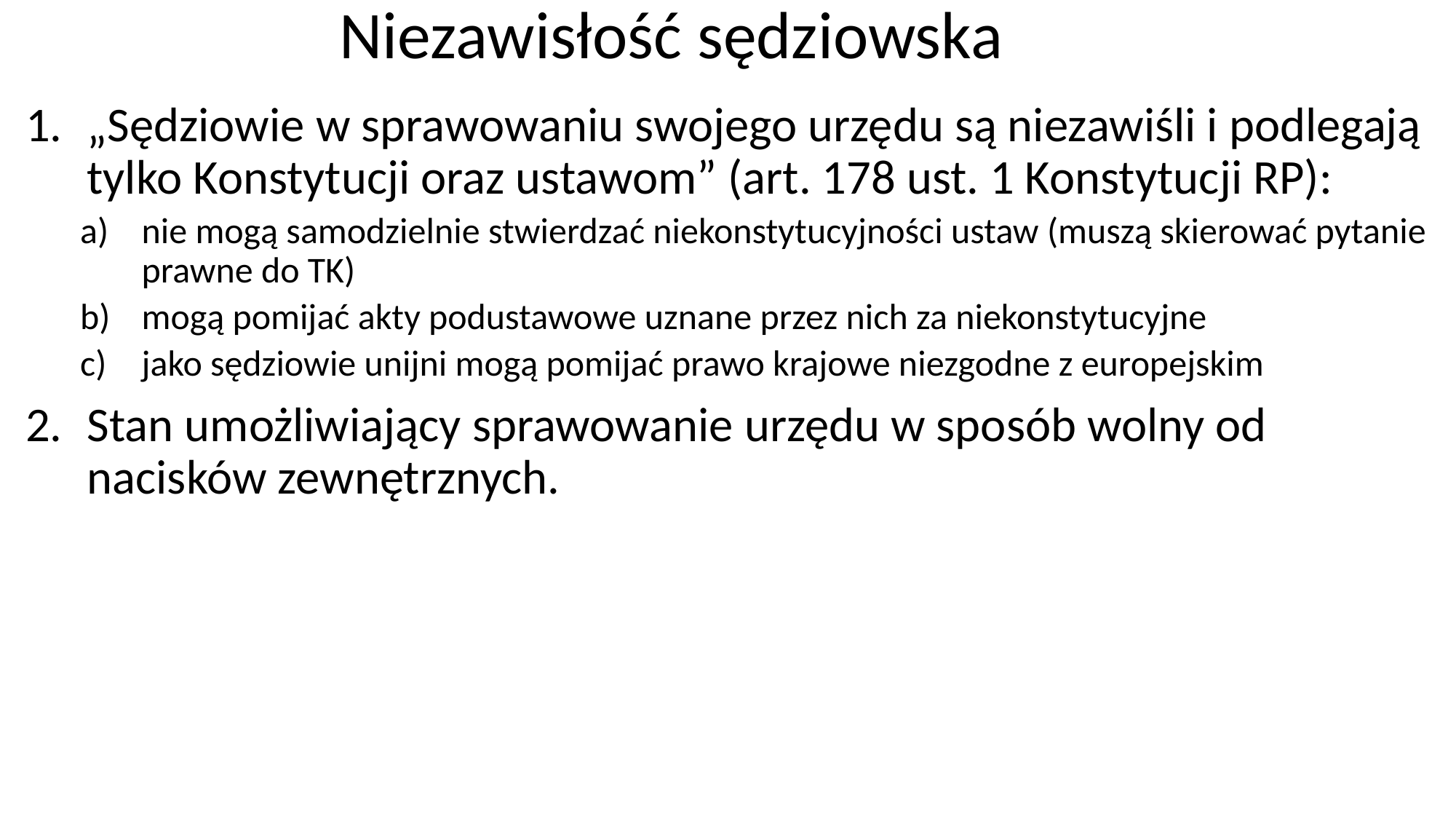

# Niezawisłość sędziowska
„Sędziowie w sprawowaniu swojego urzędu są niezawiśli i podlegają tylko Konstytucji oraz ustawom” (art. 178 ust. 1 Konstytucji RP):
nie mogą samodzielnie stwierdzać niekonstytucyjności ustaw (muszą skierować pytanie prawne do TK)
mogą pomijać akty podustawowe uznane przez nich za niekonstytucyjne
jako sędziowie unijni mogą pomijać prawo krajowe niezgodne z europejskim
Stan umożliwiający sprawowanie urzędu w sposób wolny od nacisków zewnętrznych.